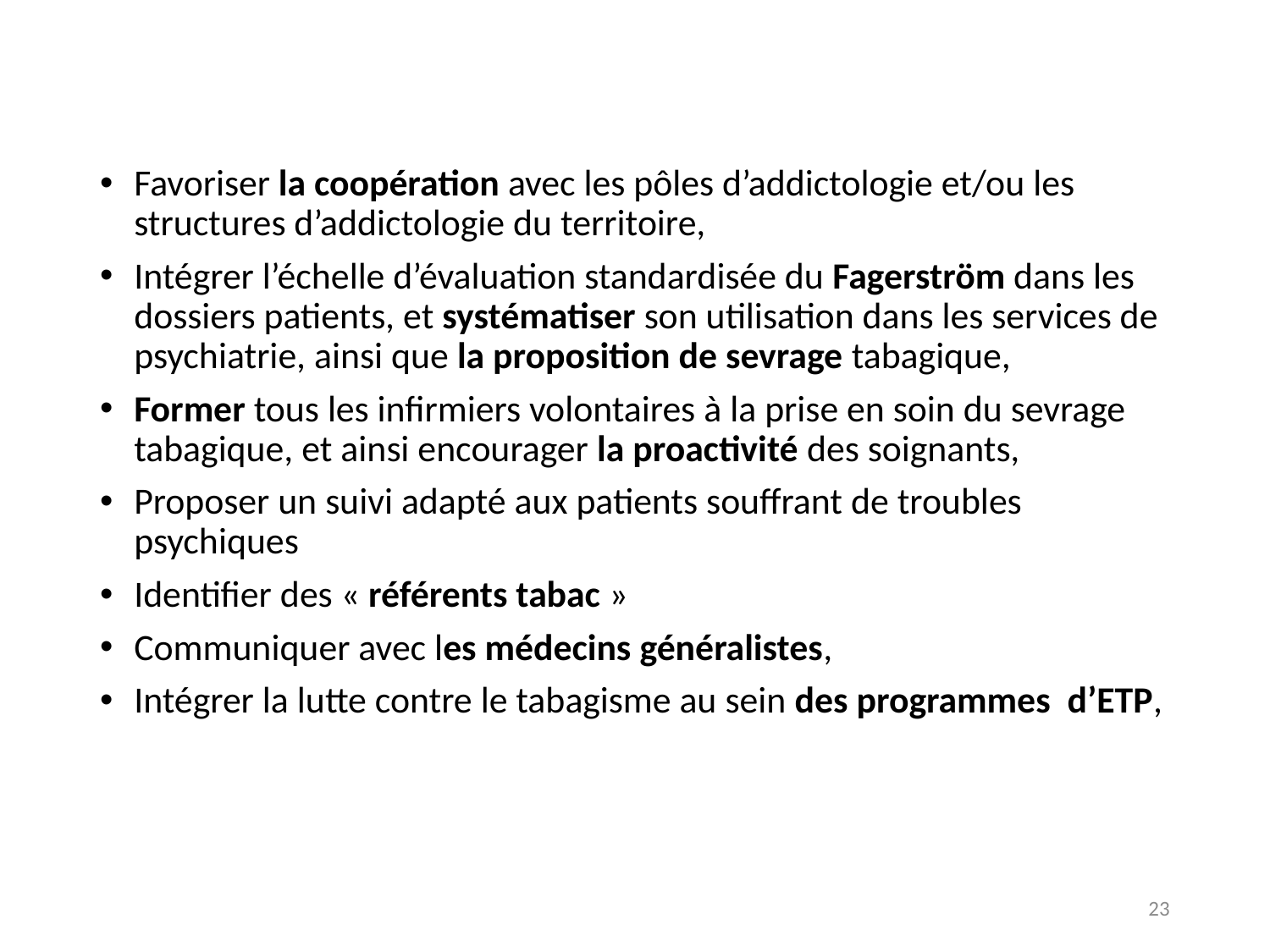

Favoriser la coopération avec les pôles d’addictologie et/ou les structures d’addictologie du territoire,
Intégrer l’échelle d’évaluation standardisée du Fagerström dans les dossiers patients, et systématiser son utilisation dans les services de psychiatrie, ainsi que la proposition de sevrage tabagique,
Former tous les infirmiers volontaires à la prise en soin du sevrage tabagique, et ainsi encourager la proactivité des soignants,
Proposer un suivi adapté aux patients souffrant de troubles psychiques
Identifier des « référents tabac »
Communiquer avec les médecins généralistes,
Intégrer la lutte contre le tabagisme au sein des programmes  d’ETP,

23